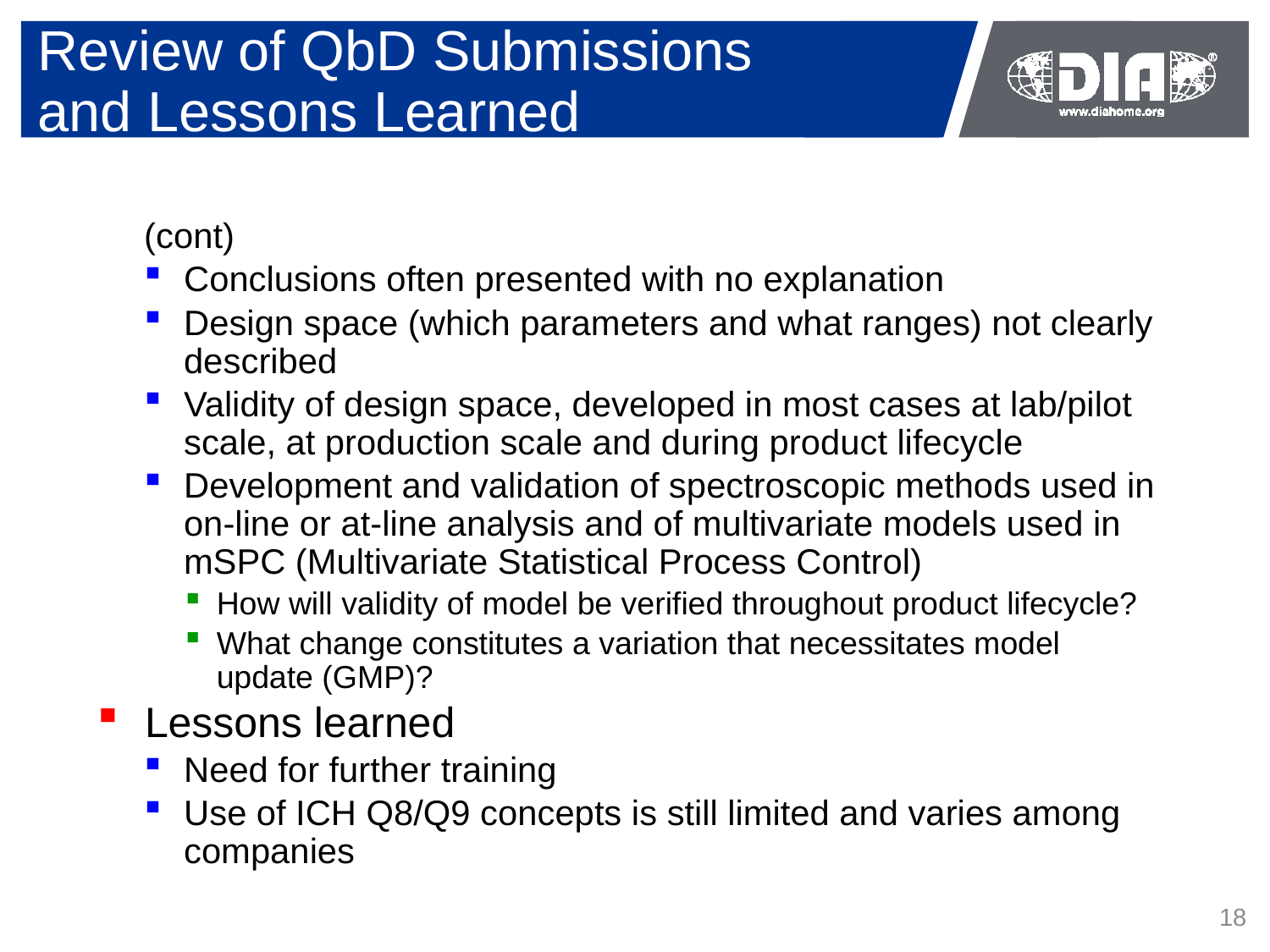

# Review of QbD Submissions and Lessons Learned
(cont)
Conclusions often presented with no explanation
Design space (which parameters and what ranges) not clearly described
Validity of design space, developed in most cases at lab/pilot scale, at production scale and during product lifecycle
Development and validation of spectroscopic methods used in on-line or at-line analysis and of multivariate models used in mSPC (Multivariate Statistical Process Control)
How will validity of model be verified throughout product lifecycle?
What change constitutes a variation that necessitates model update (GMP)?
Lessons learned
Need for further training
Use of ICH Q8/Q9 concepts is still limited and varies among companies
18